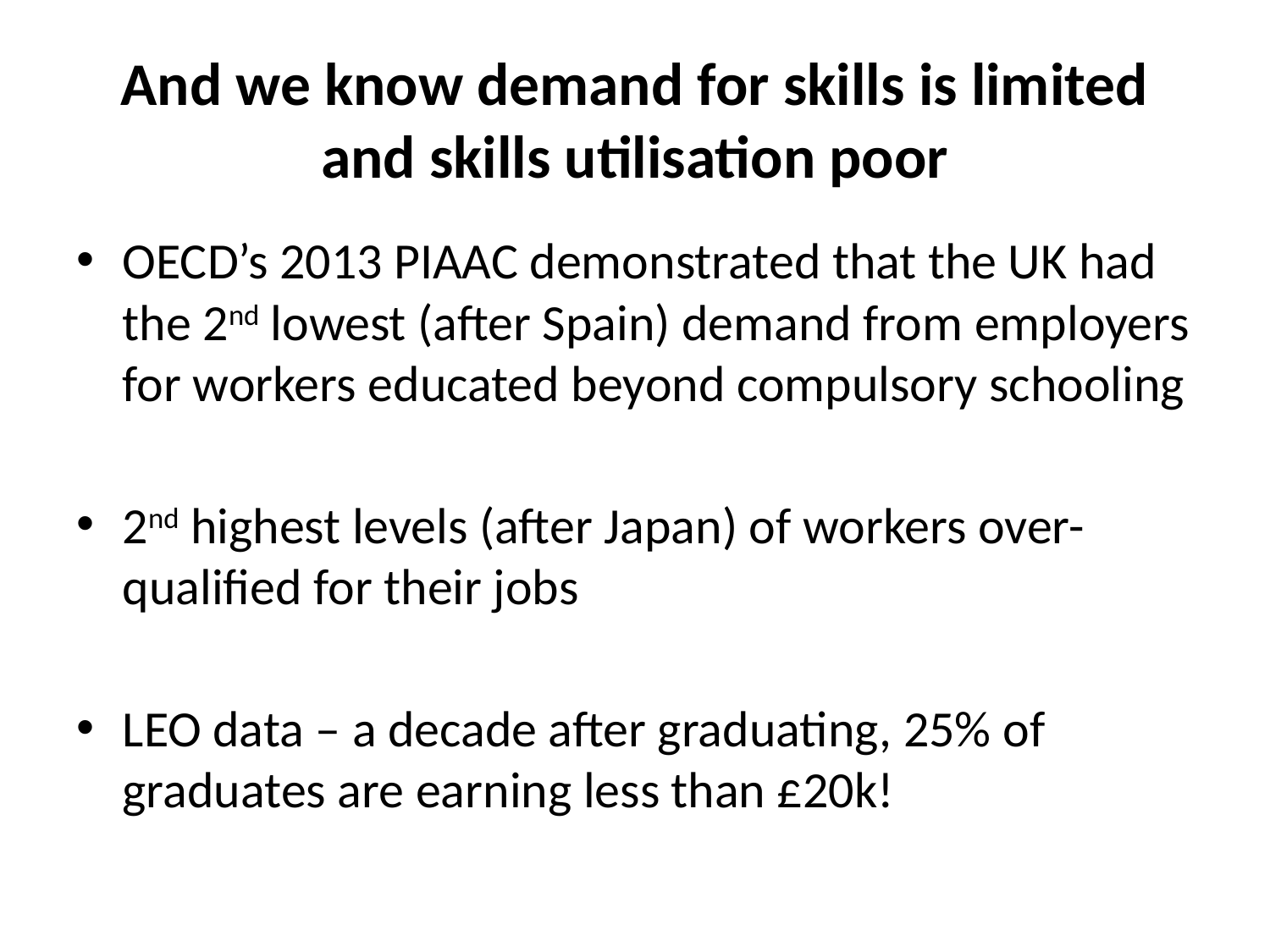

# And we know demand for skills is limited and skills utilisation poor
OECD’s 2013 PIAAC demonstrated that the UK had the 2nd lowest (after Spain) demand from employers for workers educated beyond compulsory schooling

2nd highest levels (after Japan) of workers over-qualified for their jobs

LEO data – a decade after graduating, 25% of graduates are earning less than £20k!